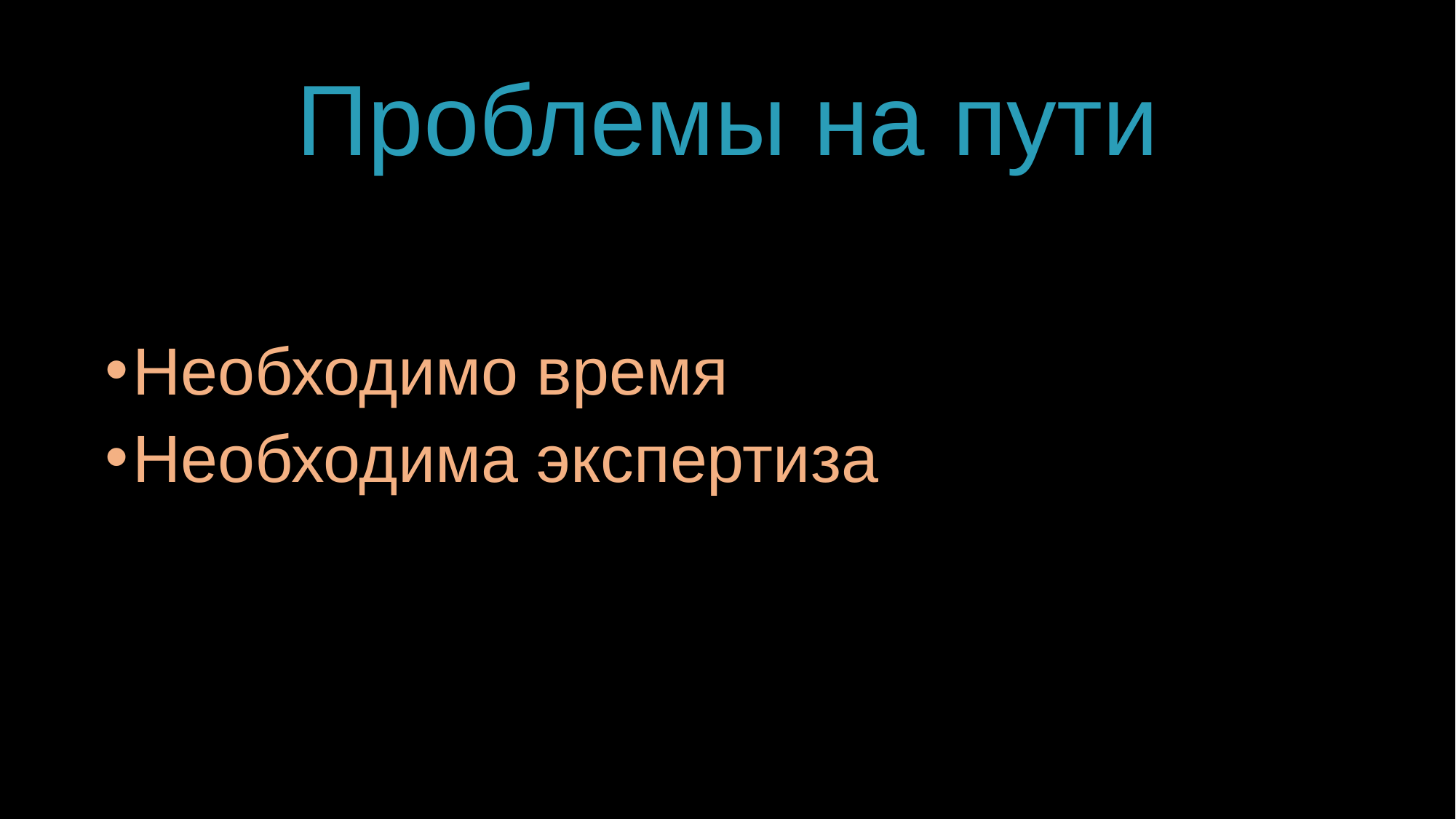

# Проблемы на пути
Необходимо время
Необходима экспертиза